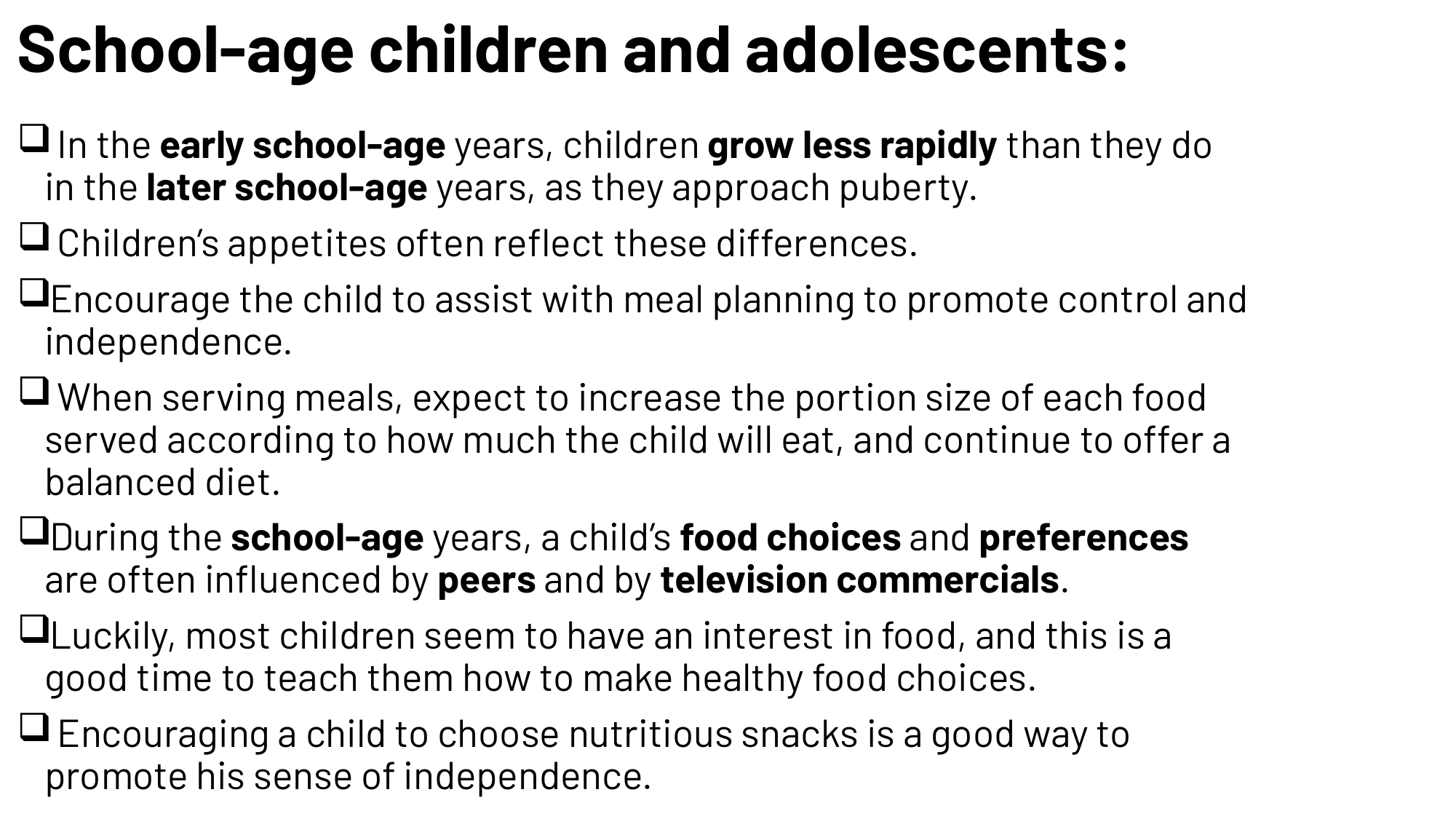

# School-age children and adolescents:
 In the early school-age years, children grow less rapidly than they do in the later school-age years, as they approach puberty.
 Children’s appetites often reflect these differences.
Encourage the child to assist with meal planning to promote control and independence.
 When serving meals, expect to increase the portion size of each food served according to how much the child will eat, and continue to offer a balanced diet.
During the school-age years, a child’s food choices and preferences are often influenced by peers and by television commercials.
Luckily, most children seem to have an interest in food, and this is a good time to teach them how to make healthy food choices.
 Encouraging a child to choose nutritious snacks is a good way to promote his sense of independence.